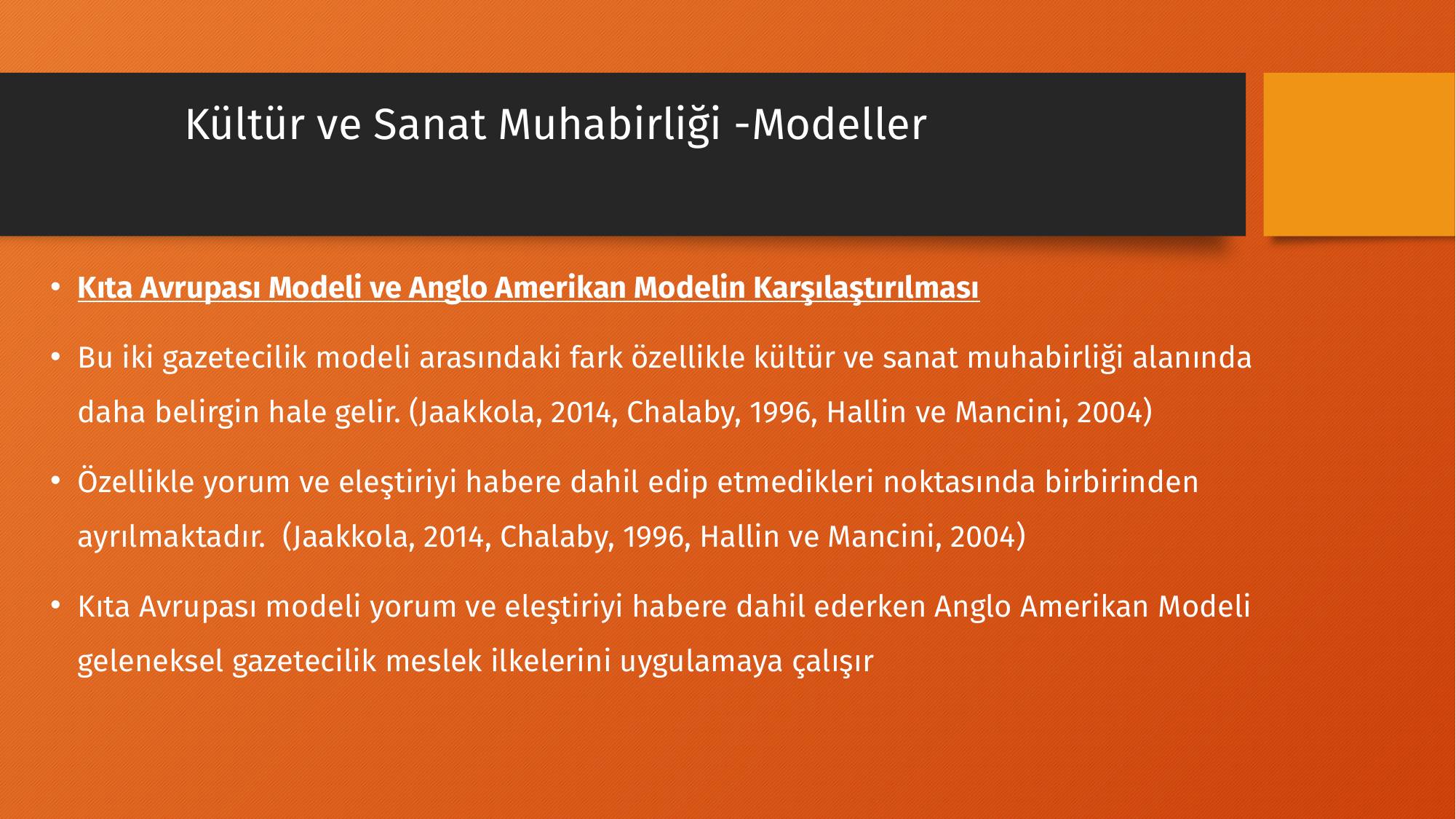

# Kültür ve Sanat Muhabirliği -Modeller
Kıta Avrupası Modeli ve Anglo Amerikan Modelin Karşılaştırılması
Bu iki gazetecilik modeli arasındaki fark özellikle kültür ve sanat muhabirliği alanında daha belirgin hale gelir. (Jaakkola, 2014, Chalaby, 1996, Hallin ve Mancini, 2004)
Özellikle yorum ve eleştiriyi habere dahil edip etmedikleri noktasında birbirinden ayrılmaktadır.  (Jaakkola, 2014, Chalaby, 1996, Hallin ve Mancini, 2004)
Kıta Avrupası modeli yorum ve eleştiriyi habere dahil ederken Anglo Amerikan Modeli geleneksel gazetecilik meslek ilkelerini uygulamaya çalışır